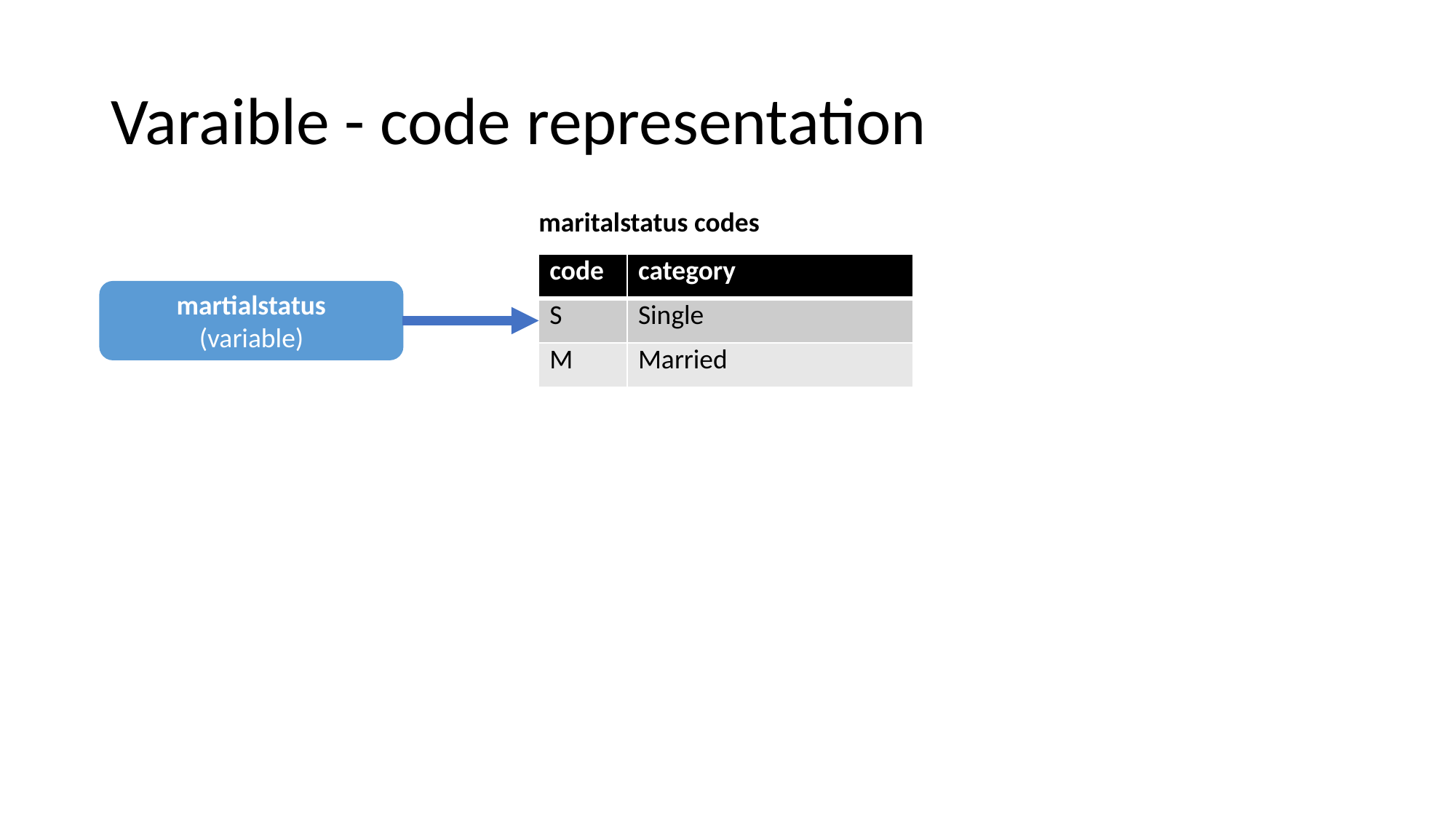

# Varaible - code representation
| maritalstatus codes |
| --- |
| code | category |
| --- | --- |
| S | Single |
| M | Married |
martialstatus
(variable)